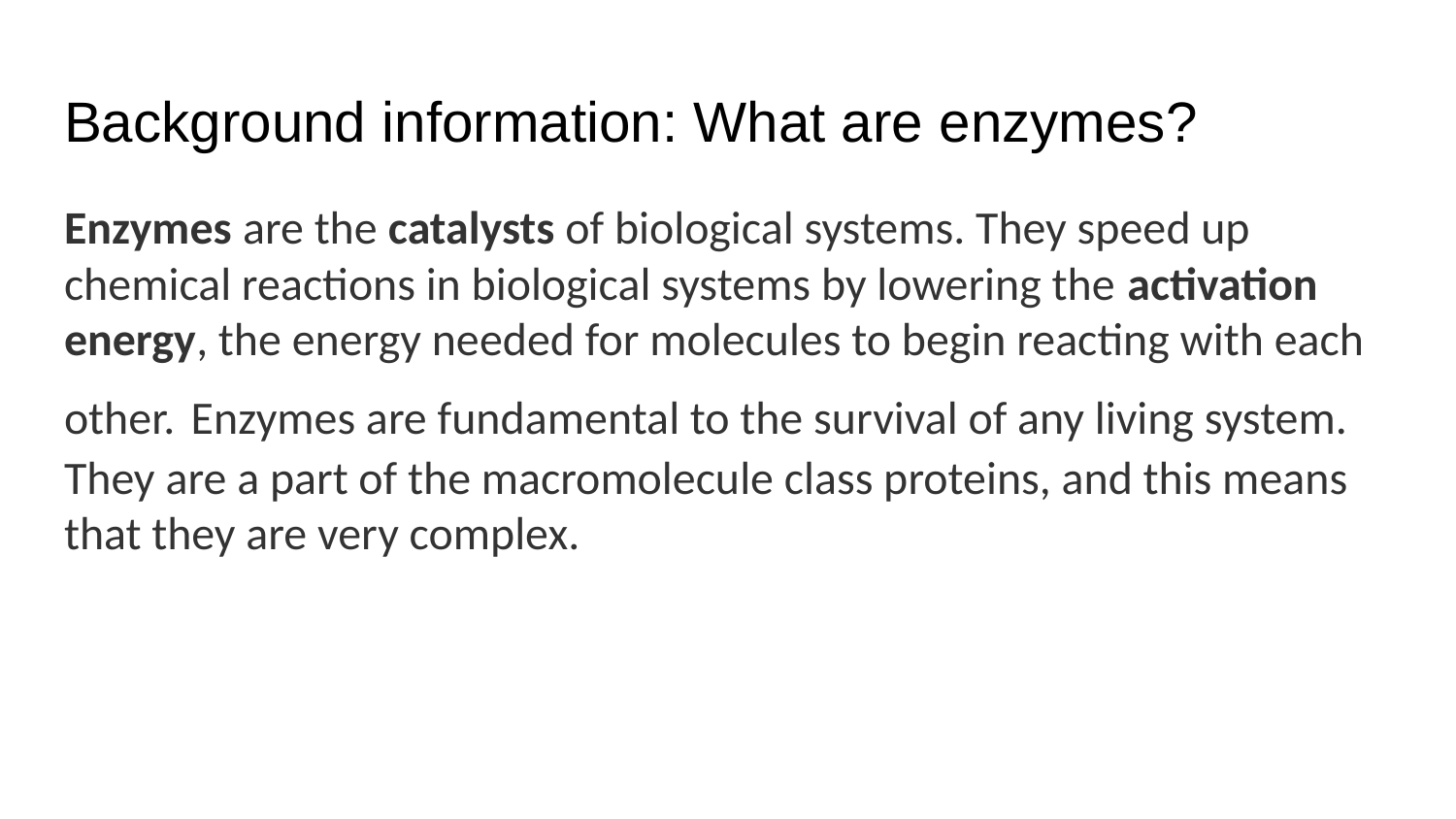

# Background information: What are enzymes?
Enzymes are the catalysts of biological systems. They speed up chemical reactions in biological systems by lowering the activation energy, the energy needed for molecules to begin reacting with each other. Enzymes are fundamental to the survival of any living system.  They are a part of the macromolecule class proteins, and this means  that they are very complex.